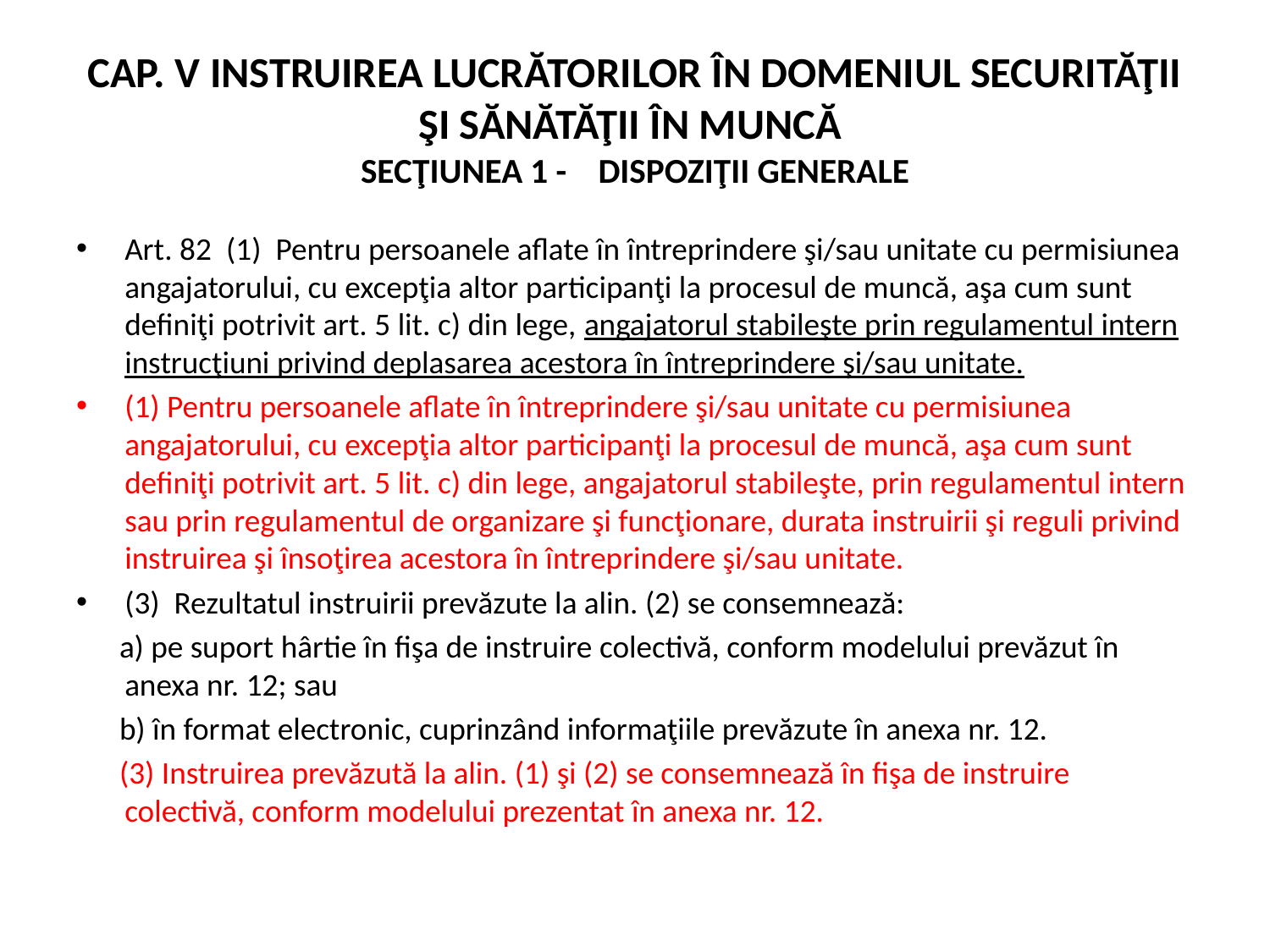

# CAP. V INSTRUIREA LUCRĂTORILOR ÎN DOMENIUL SECURITĂŢII ŞI SĂNĂTĂŢII ÎN MUNCĂ SECŢIUNEA 1 -    DISPOZIŢII GENERALE
Art. 82  (1)  Pentru persoanele aflate în întreprindere şi/sau unitate cu permisiunea angajatorului, cu excepţia altor participanţi la procesul de muncă, aşa cum sunt definiţi potrivit art. 5 lit. c) din lege, angajatorul stabileşte prin regulamentul intern instrucţiuni privind deplasarea acestora în întreprindere şi/sau unitate.
(1) Pentru persoanele aflate în întreprindere şi/sau unitate cu permisiunea angajatorului, cu excepţia altor participanţi la procesul de muncă, aşa cum sunt definiţi potrivit art. 5 lit. c) din lege, angajatorul stabileşte, prin regulamentul intern sau prin regulamentul de organizare şi funcţionare, durata instruirii şi reguli privind instruirea şi însoţirea acestora în întreprindere şi/sau unitate.
(3)  Rezultatul instruirii prevăzute la alin. (2) se consemnează:
      a) pe suport hârtie în fişa de instruire colectivă, conform modelului prevăzut în anexa nr. 12; sau
      b) în format electronic, cuprinzând informaţiile prevăzute în anexa nr. 12.
      (3) Instruirea prevăzută la alin. (1) şi (2) se consemnează în fişa de instruire colectivă, conform modelului prezentat în anexa nr. 12.